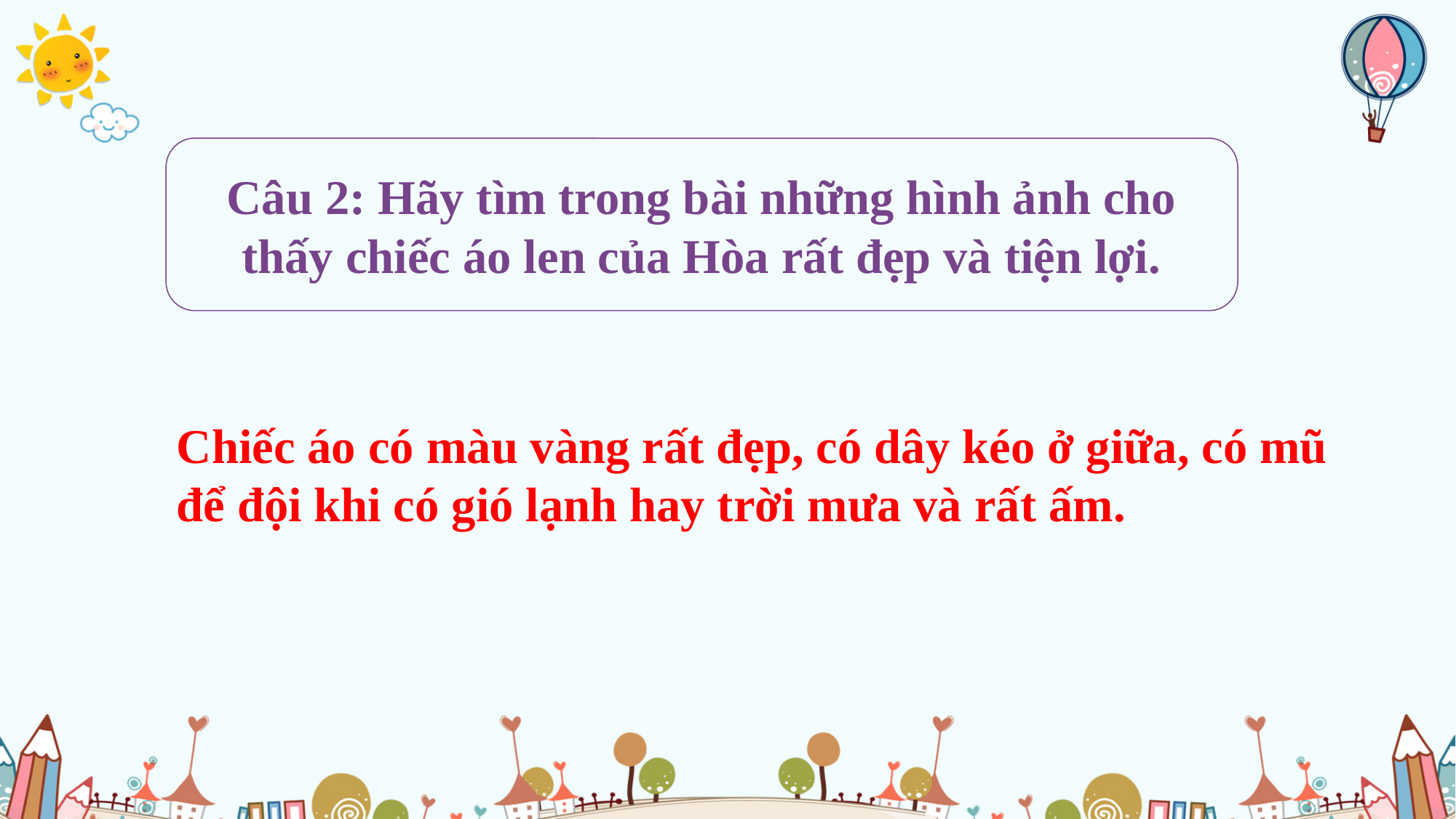

Câu 2: Hãy tìm trong bài những hình ảnh cho thấy chiếc áo len của Hòa rất đẹp và tiện lợi.
Chiếc áo có màu vàng rất đẹp, có dây kéo ở giữa, có mũ để đội khi có gió lạnh hay trời mưa và rất ấm.